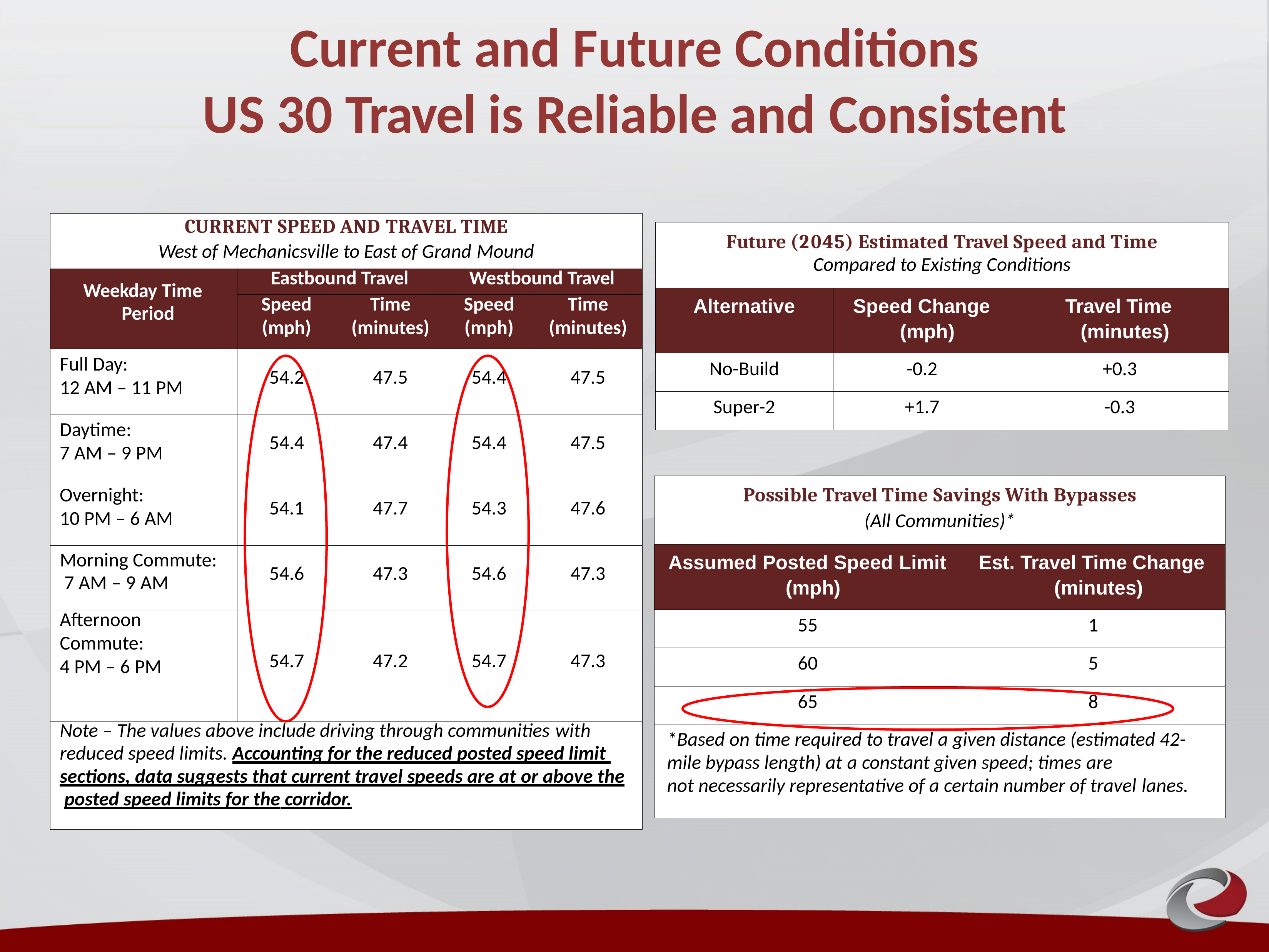

# Current and Future Conditions
US 30 Travel is Reliable and Consistent
| CURRENT SPEED AND TRAVEL TIME West of Mechanicsville to East of Grand Mound |  |  |  |  |
| --- | --- | --- | --- | --- |
| Weekday Time Period | Eastbound Travel |  | Westbound Travel |  |
|  | Speed (mph) | Time (minutes) | Speed (mph) | Time (minutes) |
| Full Day: 12 AM – 11 PM | 54.2 | 47.5 | 54.4 | 47.5 |
| Daytime: 7 AM – 9 PM | 54.4 | 47.4 | 54.4 | 47.5 |
| Overnight: 10 PM – 6 AM | 54.1 | 47.7 | 54.3 | 47.6 |
| Morning Commute: 7 AM – 9 AM | 54.6 | 47.3 | 54.6 | 47.3 |
| Afternoon Commute: 4 PM – 6 PM | 54.7 | 47.2 | 54.7 | 47.3 |
| Note – The values above include driving through communities with reduced speed limits. Accounting for the reduced posted speed limit sections, data suggests that current travel speeds are at or above the posted speed limits for the corridor. |  |  |  |  |
| Future (2045) Estimated Travel Speed and Time Compared to Existing Conditions |  |  |
| --- | --- | --- |
| Alternative | Speed Change (mph) | Travel Time (minutes) |
| No-Build | -0.2 | +0.3 |
| Super-2 | +1.7 | -0.3 |

| Possible Travel Time Savings With Bypasses (All Communities)\* |  |
| --- | --- |
| Assumed Posted Speed Limit (mph) | Est. Travel Time Change (minutes) |
| 55 | 1 |
| 60 | 5 |
| 65 | 8 |
| \*Based on time required to travel a given distance (estimated 42- mile bypass length) at a constant given speed; times are not necessarily representative of a certain number of travel lanes. |  |